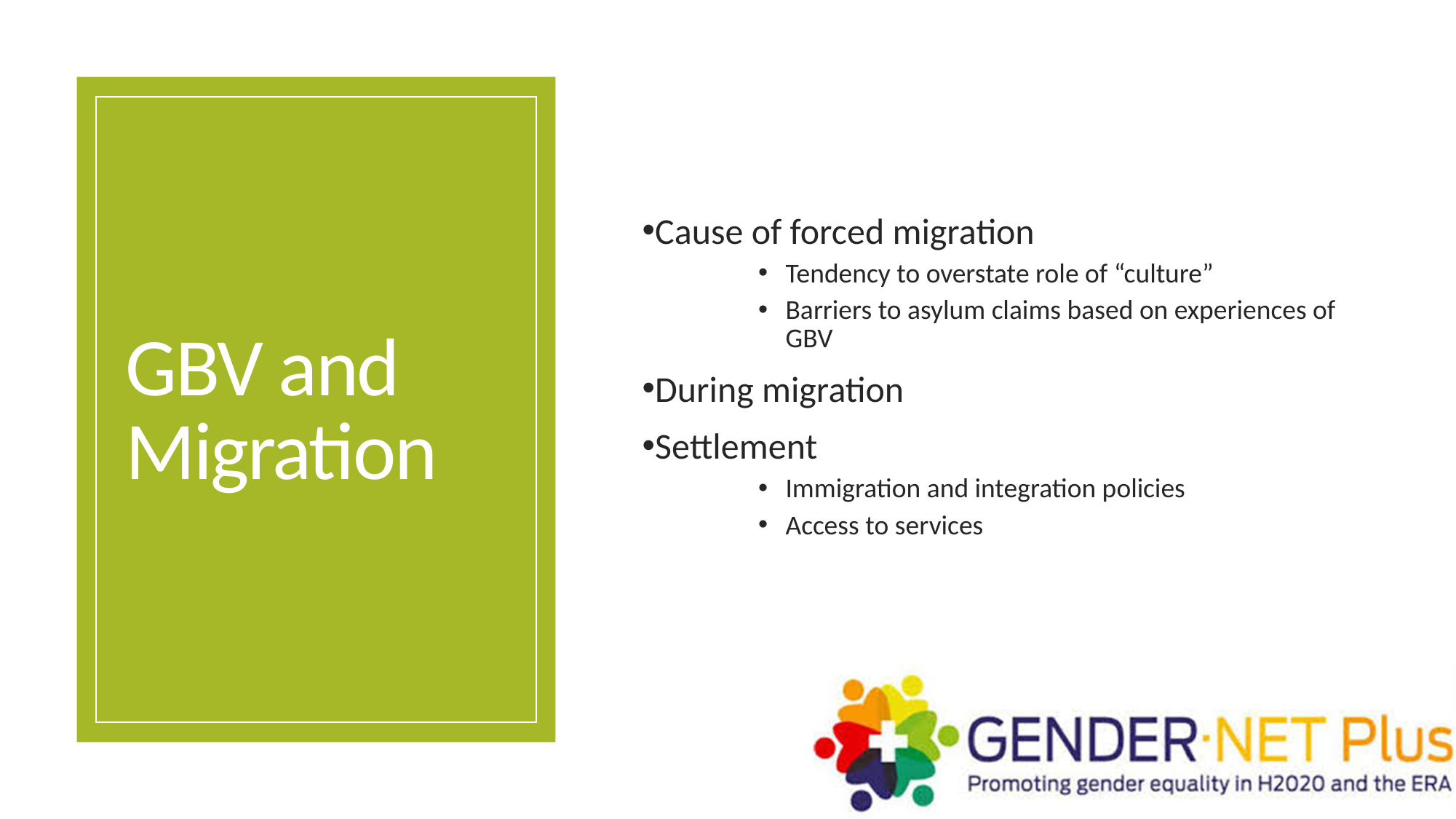

# GBV and Migration
Cause of forced migration
Tendency to overstate role of “culture”
Barriers to asylum claims based on experiences of GBV
During migration
Settlement
Immigration and integration policies
Access to services